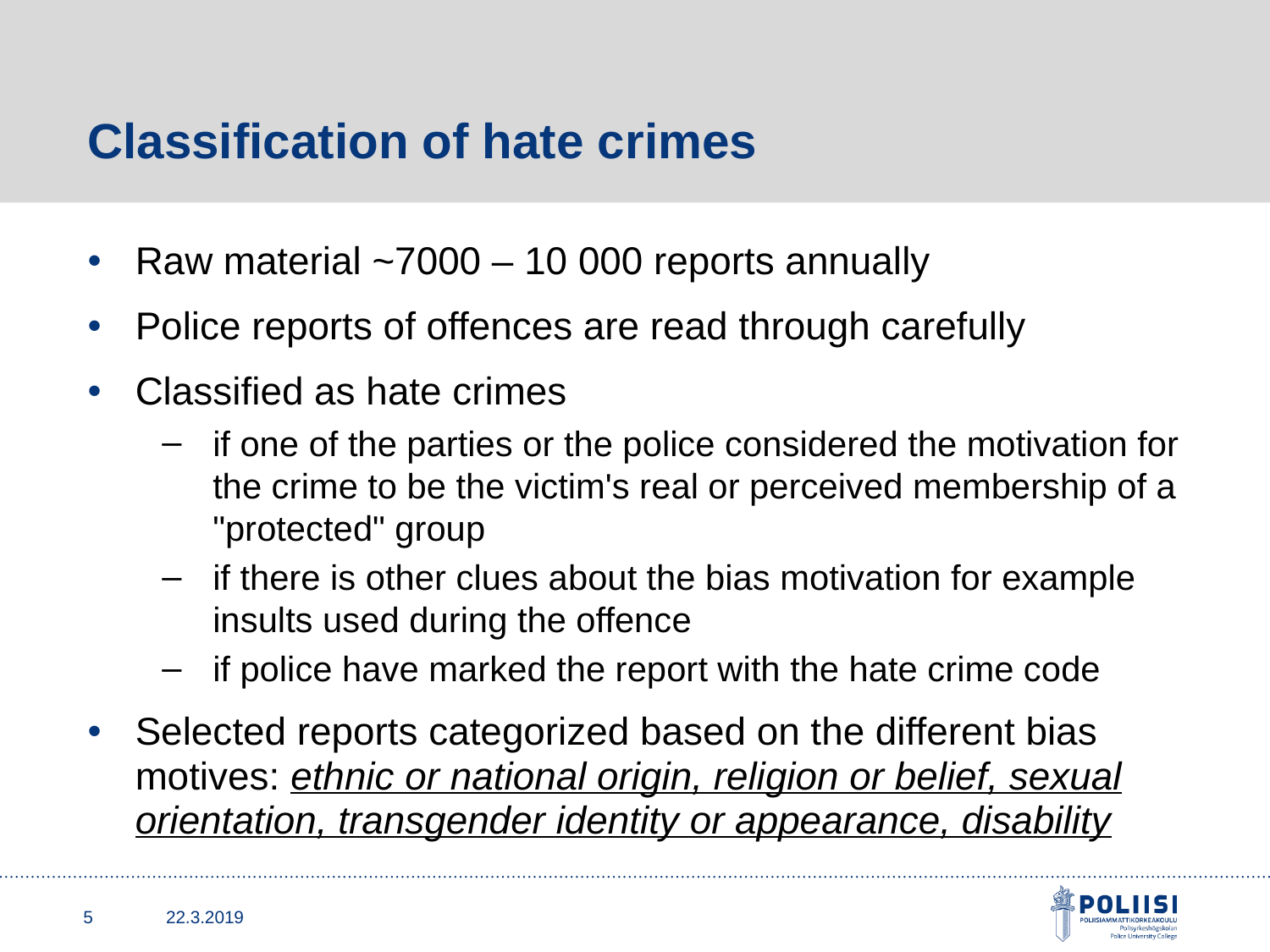

# Classification of hate crimes
Raw material ~7000 – 10 000 reports annually
Police reports of offences are read through carefully
Classified as hate crimes
if one of the parties or the police considered the motivation for the crime to be the victim's real or perceived membership of a "protected" group
if there is other clues about the bias motivation for example insults used during the offence
if police have marked the report with the hate crime code
Selected reports categorized based on the different bias motives: ethnic or national origin, religion or belief, sexual orientation, transgender identity or appearance, disability

5
22.3.2019